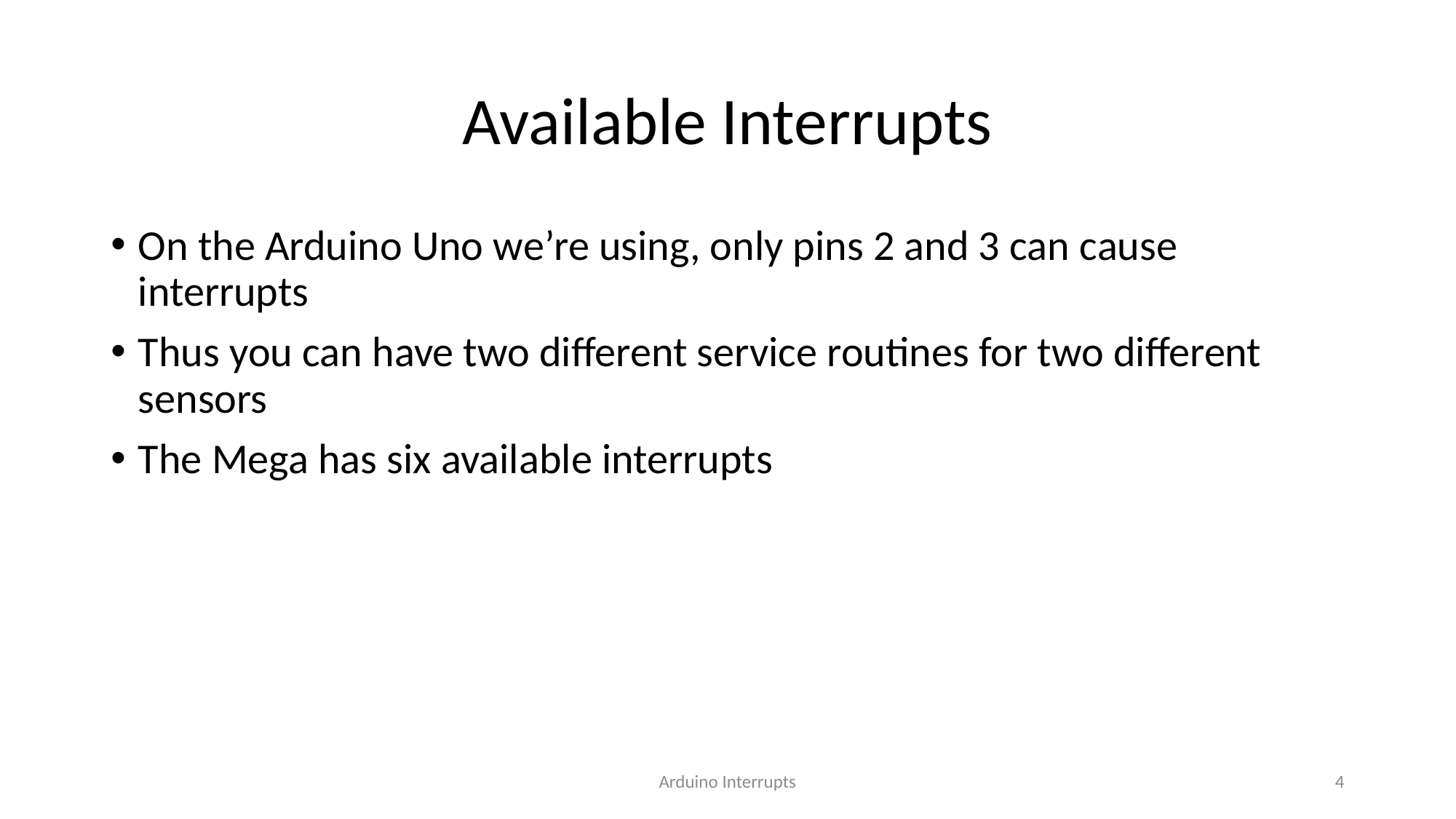

# Available Interrupts
On the Arduino Uno we’re using, only pins 2 and 3 can cause interrupts
Thus you can have two different service routines for two different sensors
The Mega has six available interrupts
Arduino Interrupts
4